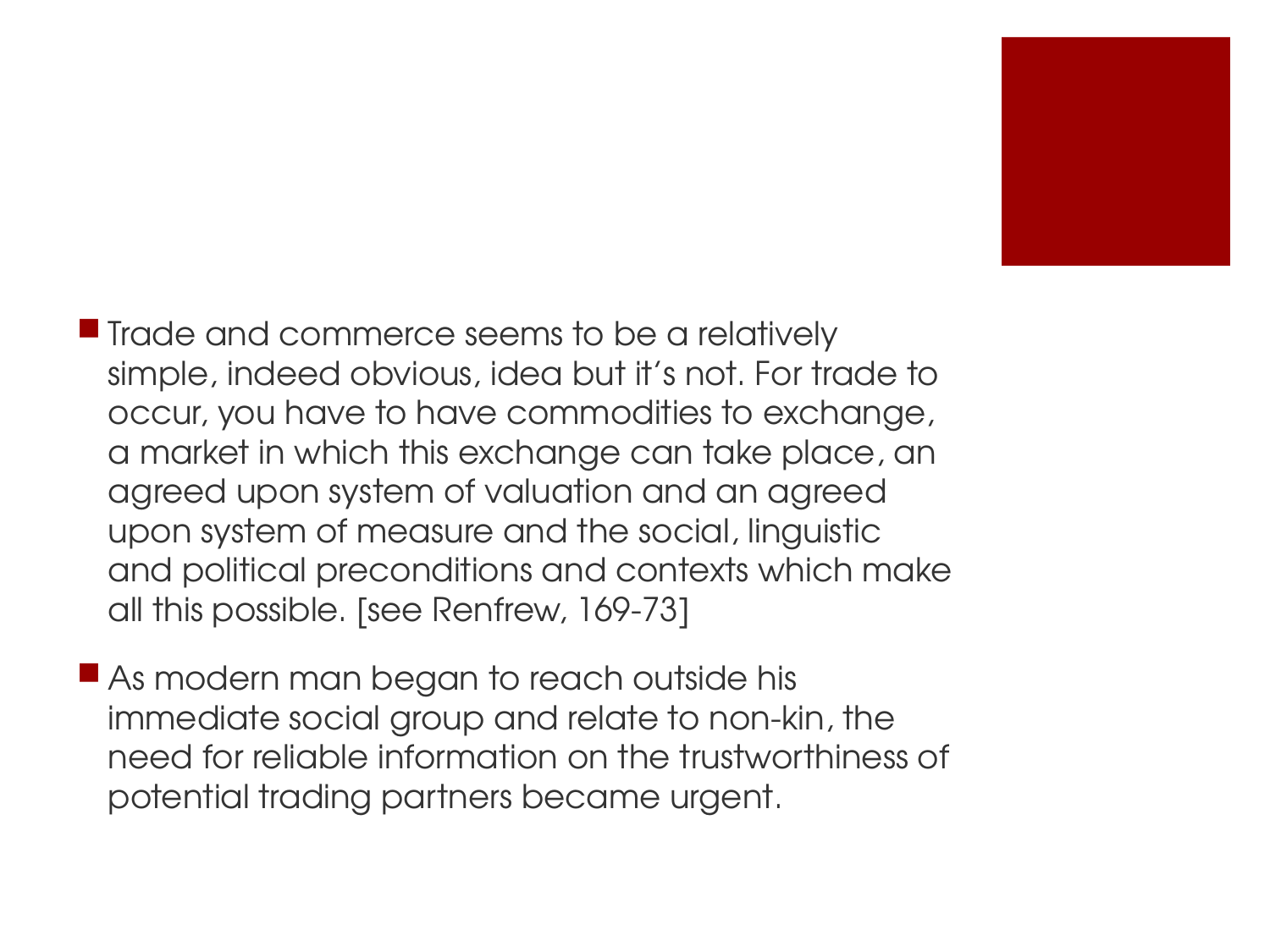

#
Trade and commerce seems to be a relatively simple, indeed obvious, idea but it’s not. For trade to occur, you have to have commodities to exchange, a market in which this exchange can take place, an agreed upon system of valuation and an agreed upon system of measure and the social, linguistic and political preconditions and contexts which make all this possible. [see Renfrew, 169-73]
As modern man began to reach outside his immediate social group and relate to non-kin, the need for reliable information on the trustworthiness of potential trading partners became urgent.